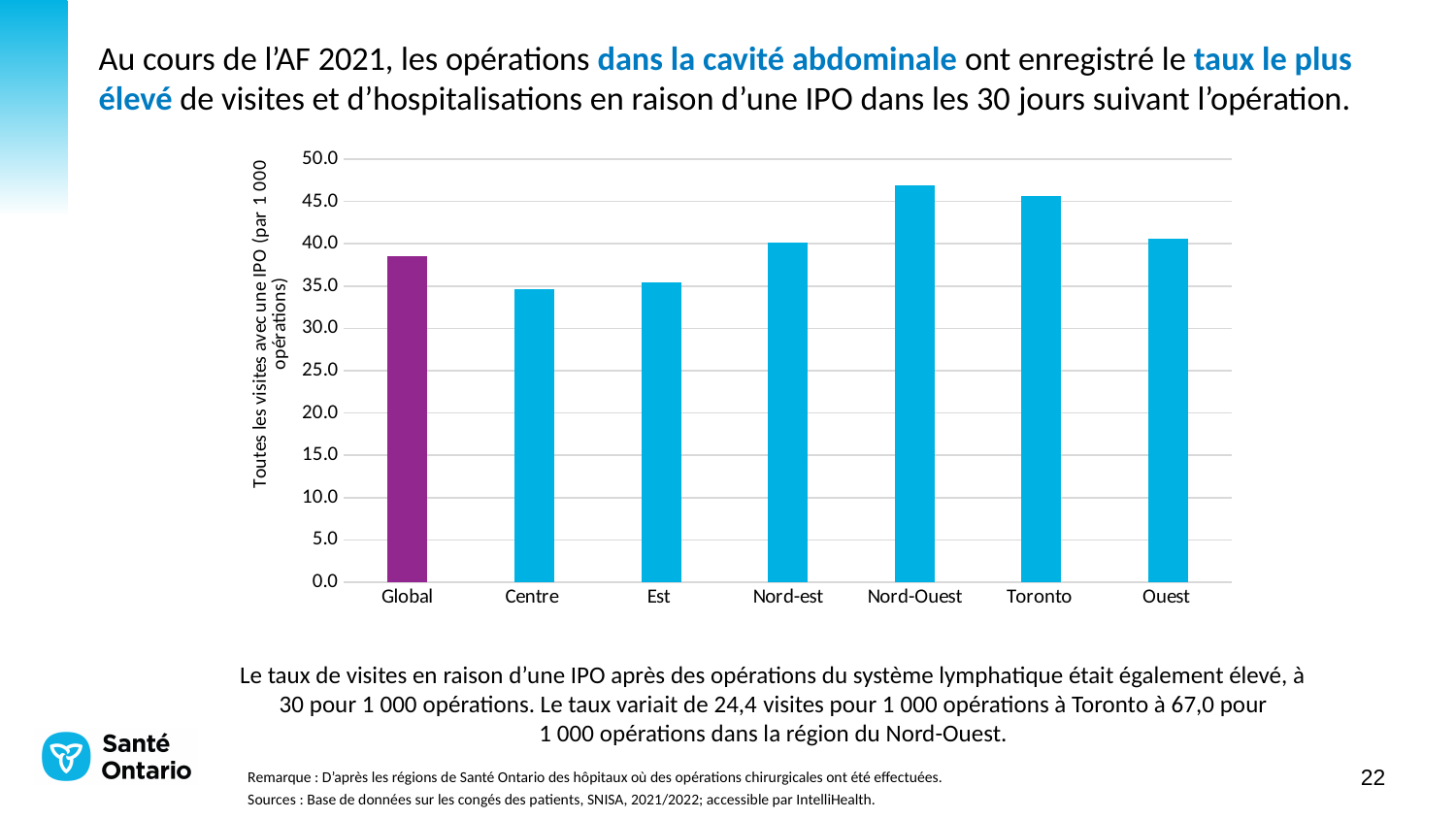

Au cours de l’AF 2021, les opérations dans la cavité abdominale ont enregistré le taux le plus élevé de visites et d’hospitalisations en raison d’une IPO dans les 30 jours suivant l’opération.

### Chart

| Category | Digestif et abdominal  |
|---|---|
| Global | 38.564199521770554 |
| Centre  | 34.601365573181376 |
| Est  | 35.43525069209474 |
| Nord-est | 40.19961186581647 |
| Nord-Ouest | 46.948356807511736 |
| Toronto  | 45.60260586319218 |
| Ouest  | 40.61215166742805 |
# Le taux de visites en raison d’une IPO après des opérations du système lymphatique était également élevé, à 30 pour 1 000 opérations. Le taux variait de 24,4 visites pour 1 000 opérations à Toronto à 67,0 pour 1 000 opérations dans la région du Nord-Ouest.
Remarque : D’après les régions de Santé Ontario des hôpitaux où des opérations chirurgicales ont été effectuées.
Sources : Base de données sur les congés des patients, SNISA, 2021/2022; accessible par IntelliHealth.